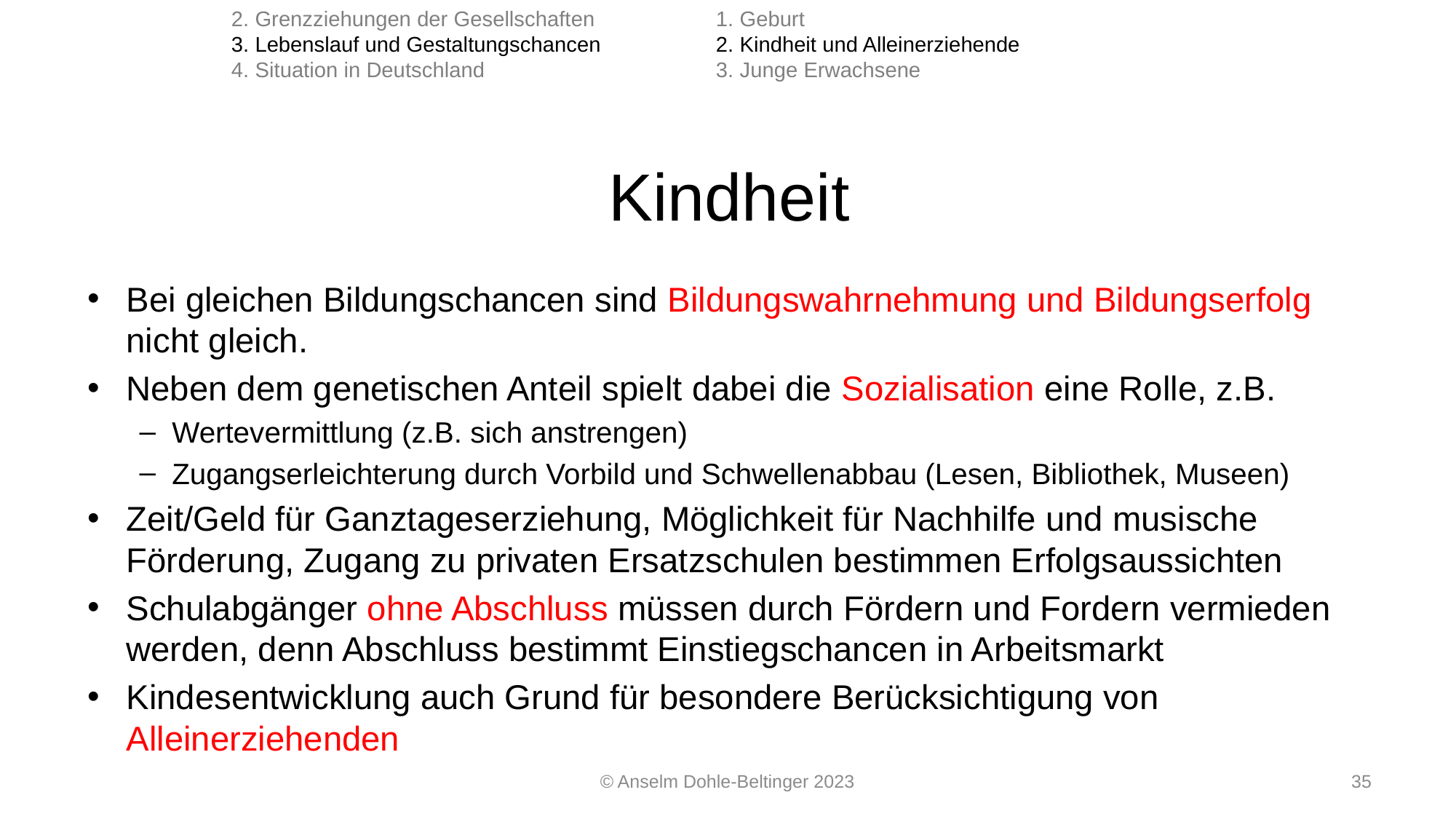

2. Grenzziehungen der Gesellschaften
3. Lebenslauf und Gestaltungschancen
4. Situation in Deutschland
1. Geburt
2. Kindheit und Alleinerziehende
3. Junge Erwachsene
# Kindheit
Bei gleichen Bildungschancen sind Bildungswahrnehmung und Bildungserfolg nicht gleich.
Neben dem genetischen Anteil spielt dabei die Sozialisation eine Rolle, z.B.
Wertevermittlung (z.B. sich anstrengen)
Zugangserleichterung durch Vorbild und Schwellenabbau (Lesen, Bibliothek, Museen)
Zeit/Geld für Ganztageserziehung, Möglichkeit für Nachhilfe und musische Förderung, Zugang zu privaten Ersatzschulen bestimmen Erfolgsaussichten
Schulabgänger ohne Abschluss müssen durch Fördern und Fordern vermieden werden, denn Abschluss bestimmt Einstiegschancen in Arbeitsmarkt
Kindesentwicklung auch Grund für besondere Berücksichtigung von Alleinerziehenden
© Anselm Dohle-Beltinger 2023
35